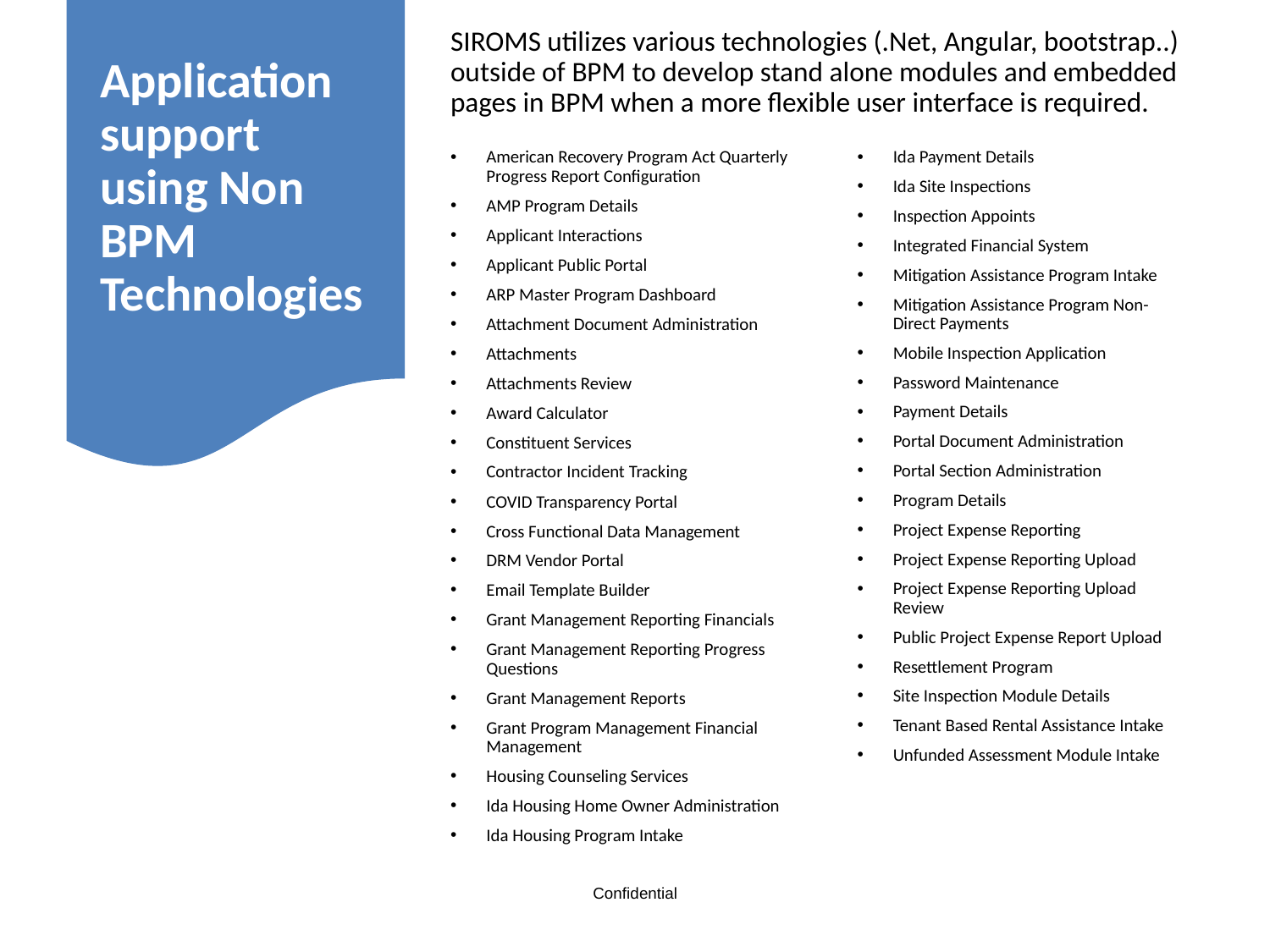

SIROMS utilizes various technologies (.Net, Angular, bootstrap..) outside of BPM to develop stand alone modules and embedded pages in BPM when a more flexible user interface is required.
Application support using Non BPM Technologies
American Recovery Program Act Quarterly Progress Report Configuration
AMP Program Details
Applicant Interactions
Applicant Public Portal
ARP Master Program Dashboard
Attachment Document Administration
Attachments
Attachments Review
Award Calculator
Constituent Services
Contractor Incident Tracking
COVID Transparency Portal
Cross Functional Data Management
DRM Vendor Portal
Email Template Builder
Grant Management Reporting Financials
Grant Management Reporting Progress Questions
Grant Management Reports
Grant Program Management Financial Management
Housing Counseling Services
Ida Housing Home Owner Administration
Ida Housing Program Intake

Ida Payment Details
Ida Site Inspections
Inspection Appoints
Integrated Financial System
Mitigation Assistance Program Intake
Mitigation Assistance Program Non-Direct Payments
Mobile Inspection Application
Password Maintenance
Payment Details
Portal Document Administration
Portal Section Administration
Program Details
Project Expense Reporting
Project Expense Reporting Upload
Project Expense Reporting Upload Review
Public Project Expense Report Upload
Resettlement Program
Site Inspection Module Details
Tenant Based Rental Assistance Intake
Unfunded Assessment Module Intake